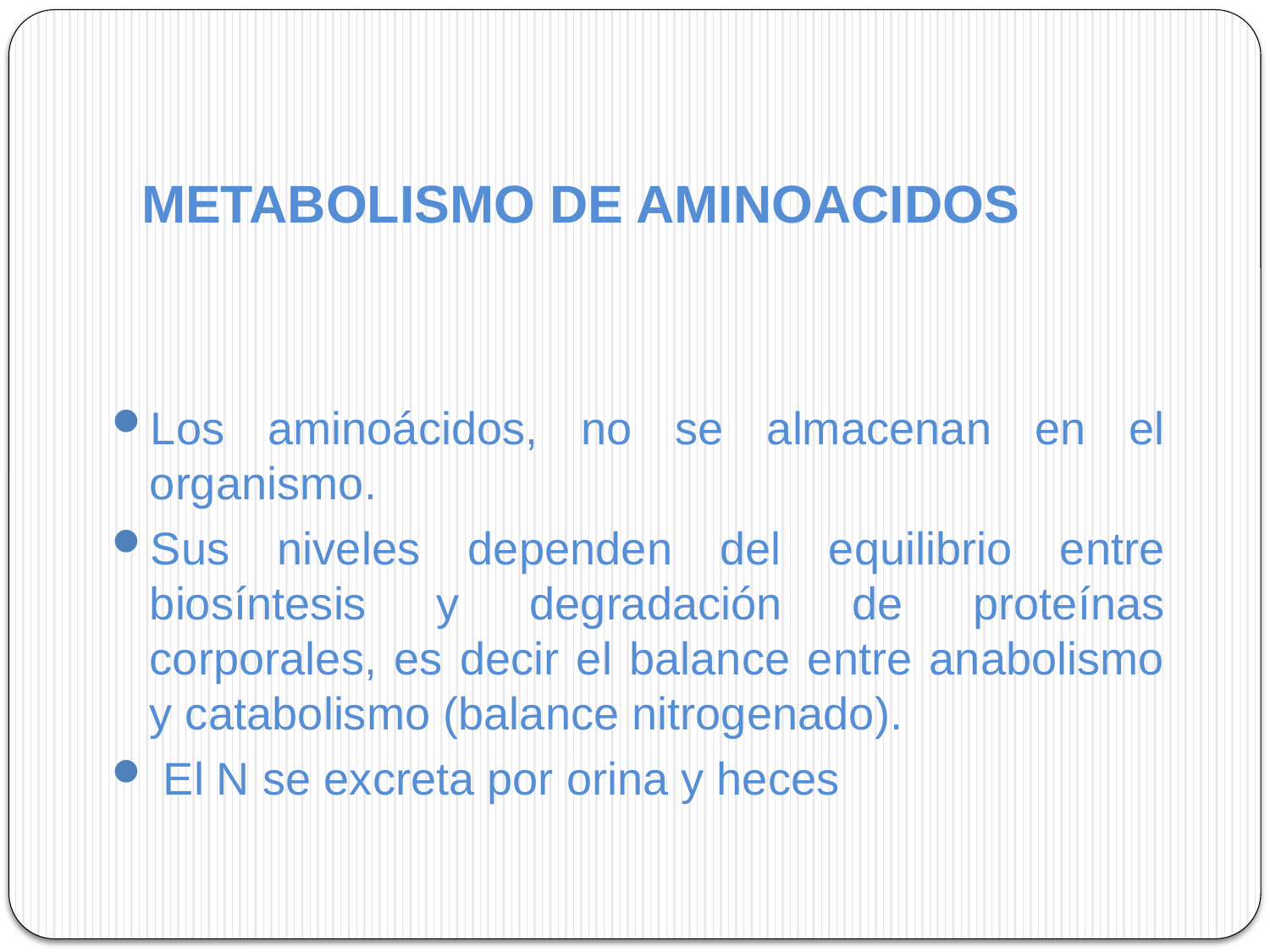

# METABOLISMO DE AMINOACIDOS

Los aminoácidos, no se almacenan en el organismo.
Sus niveles dependen del equilibrio entre biosíntesis y degradación de proteínas corporales, es decir el balance entre anabolismo y catabolismo (balance nitrogenado).
 El N se excreta por orina y heces